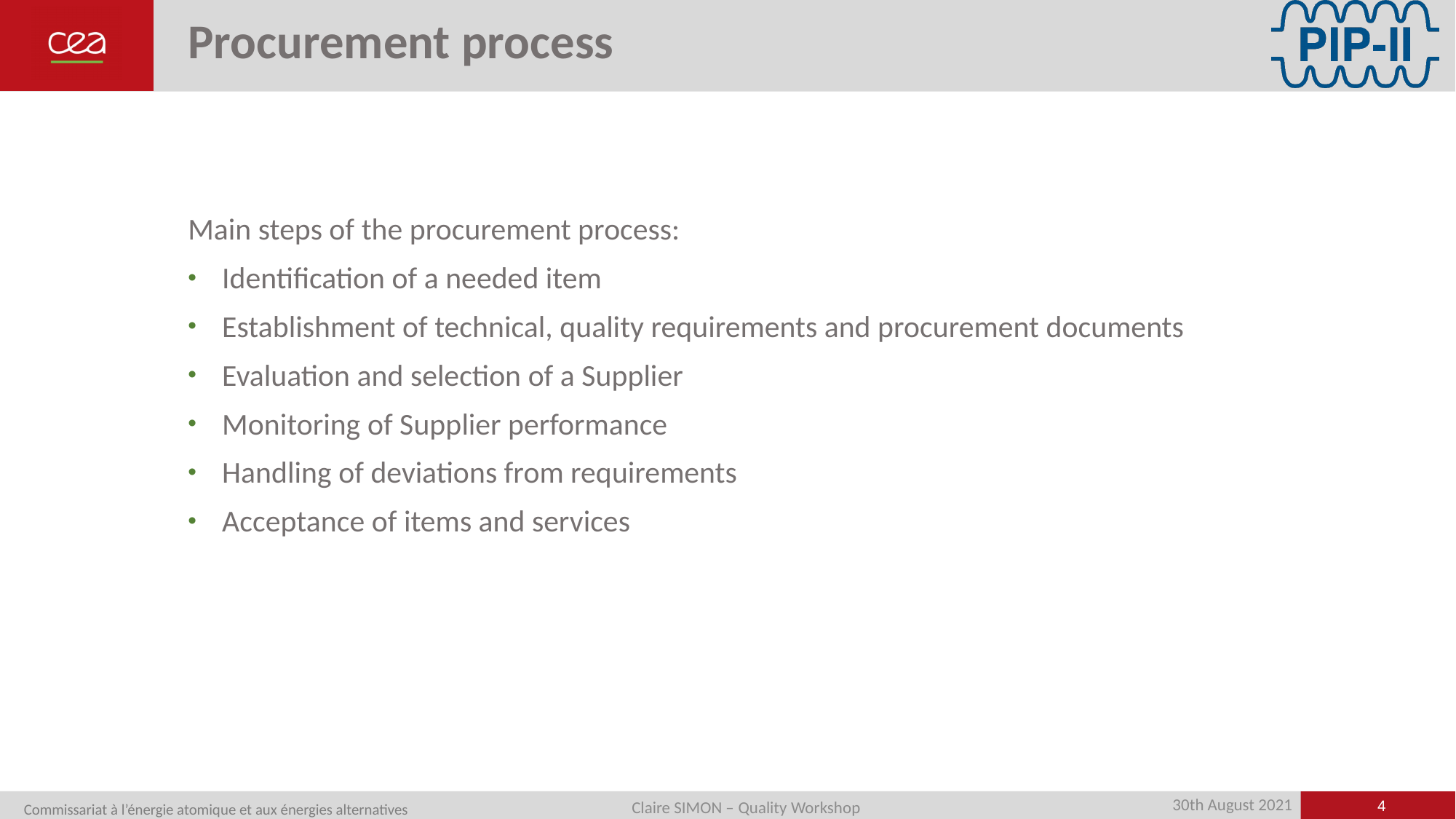

# Procurement process
Main steps of the procurement process:
Identification of a needed item
Establishment of technical, quality requirements and procurement documents
Evaluation and selection of a Supplier
Monitoring of Supplier performance
Handling of deviations from requirements
Acceptance of items and services

4